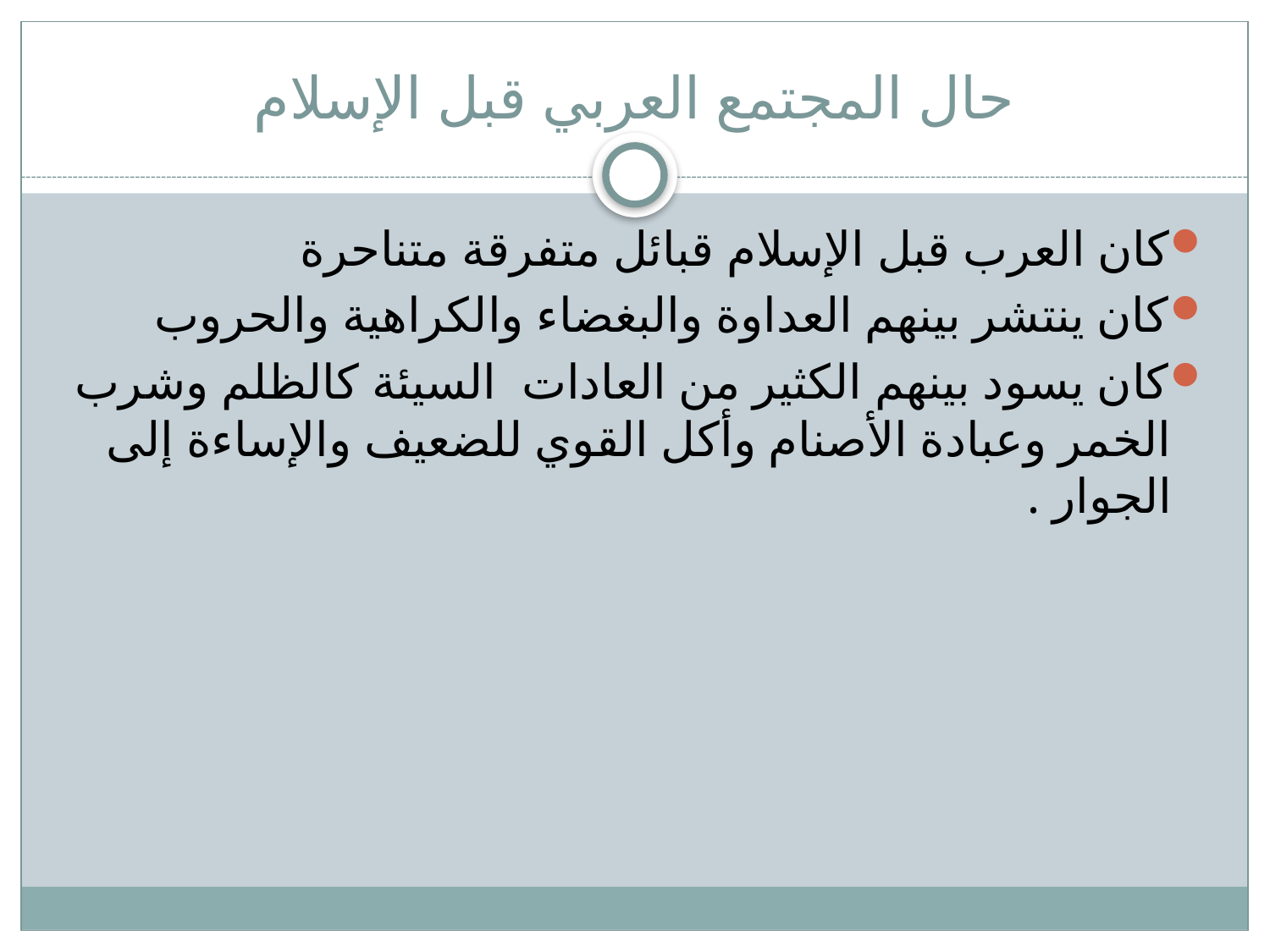

# حال المجتمع العربي قبل الإسلام
كان العرب قبل الإسلام قبائل متفرقة متناحرة
كان ينتشر بينهم العداوة والبغضاء والكراهية والحروب
كان يسود بينهم الكثير من العادات  السيئة كالظلم وشرب الخمر وعبادة الأصنام وأكل القوي للضعيف والإساءة إلى الجوار .